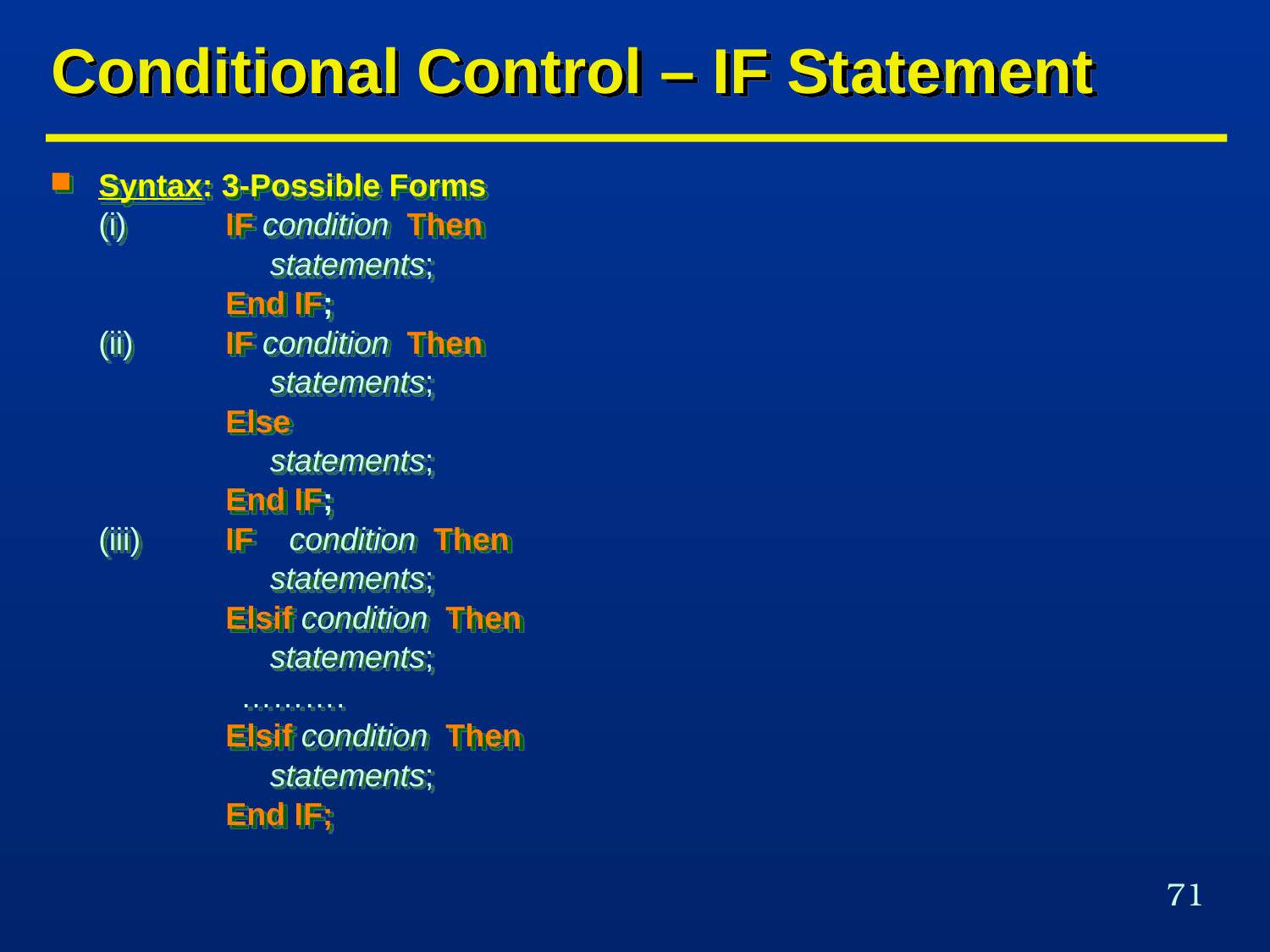

# Conditional Control – IF Statement
Syntax: 3-Possible Forms
	(i) 	IF condition  Then
		     statements;
		End IF;
	(ii) 	IF condition  Then
		     statements;
		Else
		     statements;
		End IF;
	(iii) 	IF    condition  Then
		     statements;
		Elsif condition  Then
		     statements;
                     ……….
		Elsif condition  Then
		     statements;
		End IF;